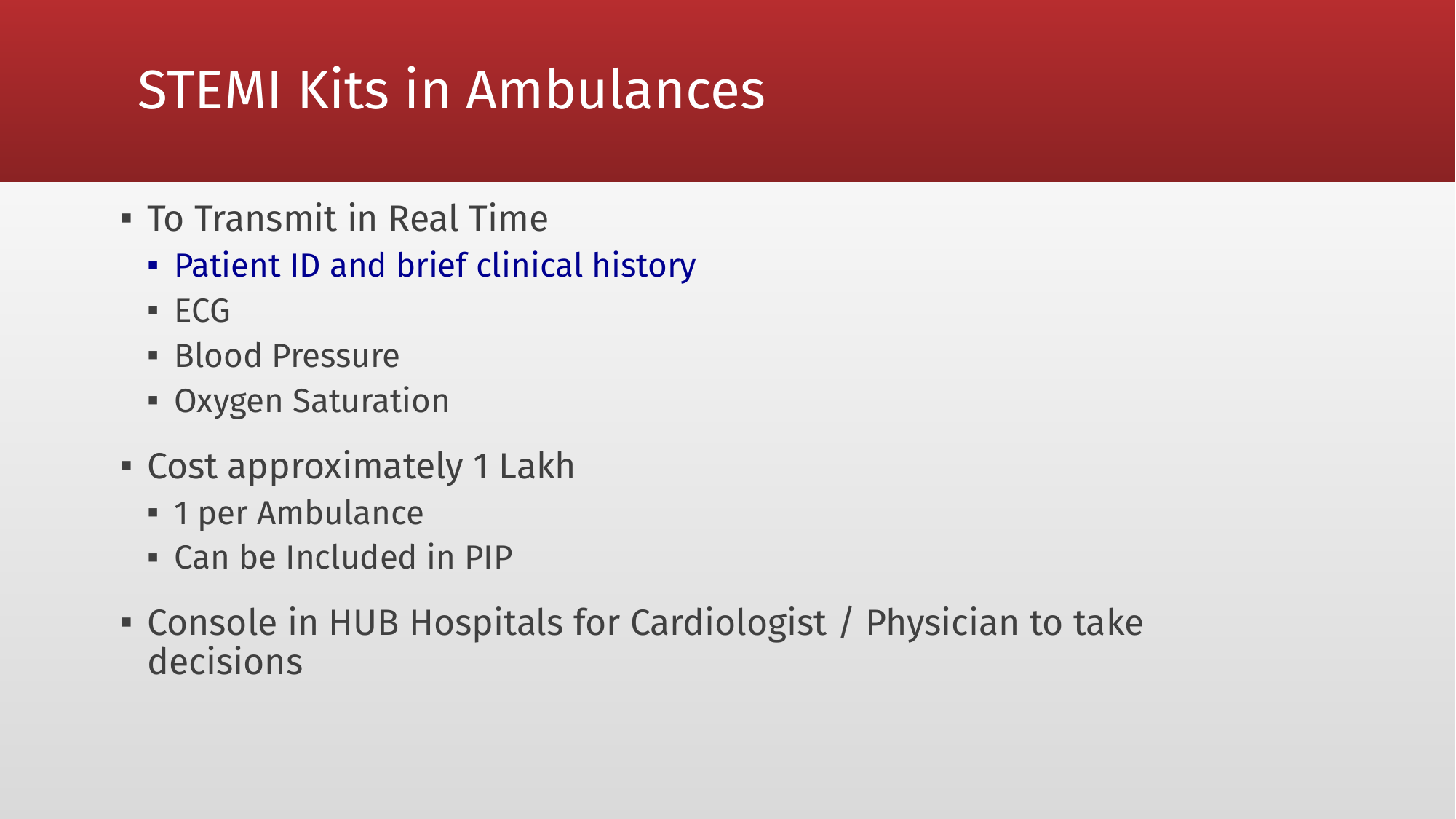

# STEMI Kits in Ambulances
To Transmit in Real Time
Patient ID and brief clinical history
ECG
Blood Pressure
Oxygen Saturation
Cost approximately 1 Lakh
1 per Ambulance
Can be Included in PIP
Console in HUB Hospitals for Cardiologist / Physician to take decisions